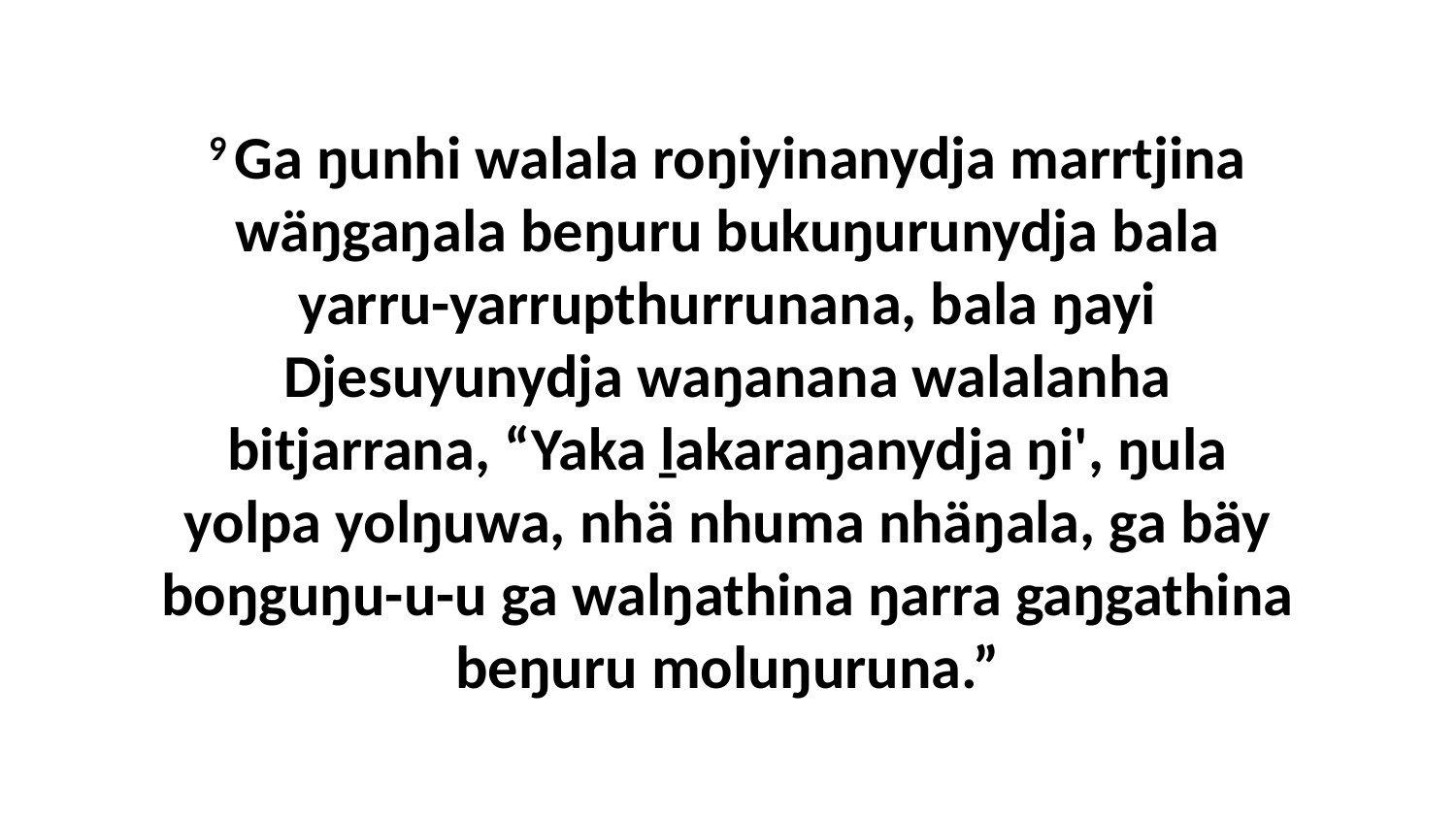

9 Ga ŋunhi walala roŋiyinanydja marrtjina wäŋgaŋala beŋuru bukuŋurunydja bala yarru-yarrupthurrunana, bala ŋayi Djesuyunydja waŋanana walalanha bitjarrana, “Yaka ḻakaraŋanydja ŋi', ŋula yolpa yolŋuwa, nhä nhuma nhäŋala, ga bäy boŋguŋu-u-u ga walŋathina ŋarra gaŋgathina beŋuru moluŋuruna.”